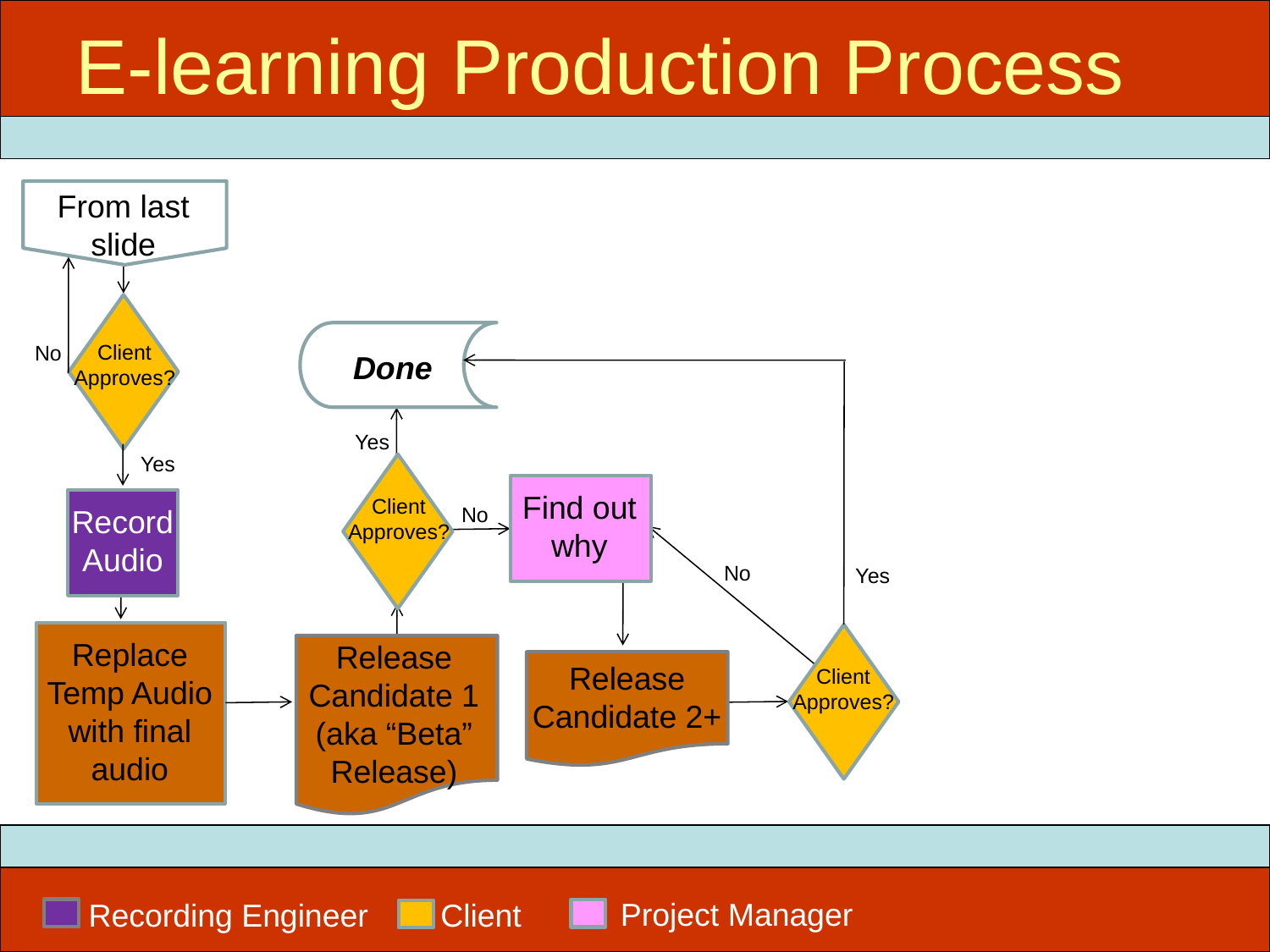

E-learning Production Process
From last slide

Client Approves?
No
Done
Yes
Yes

Find out why
Client Approves?

No
Record Audio
No
Yes

Replace Temp Audio with final audio
Release Candidate 1 (aka “Beta” Release)

Release Candidate 2+

Client Approves?
Project Manager
Recording Engineer
Client